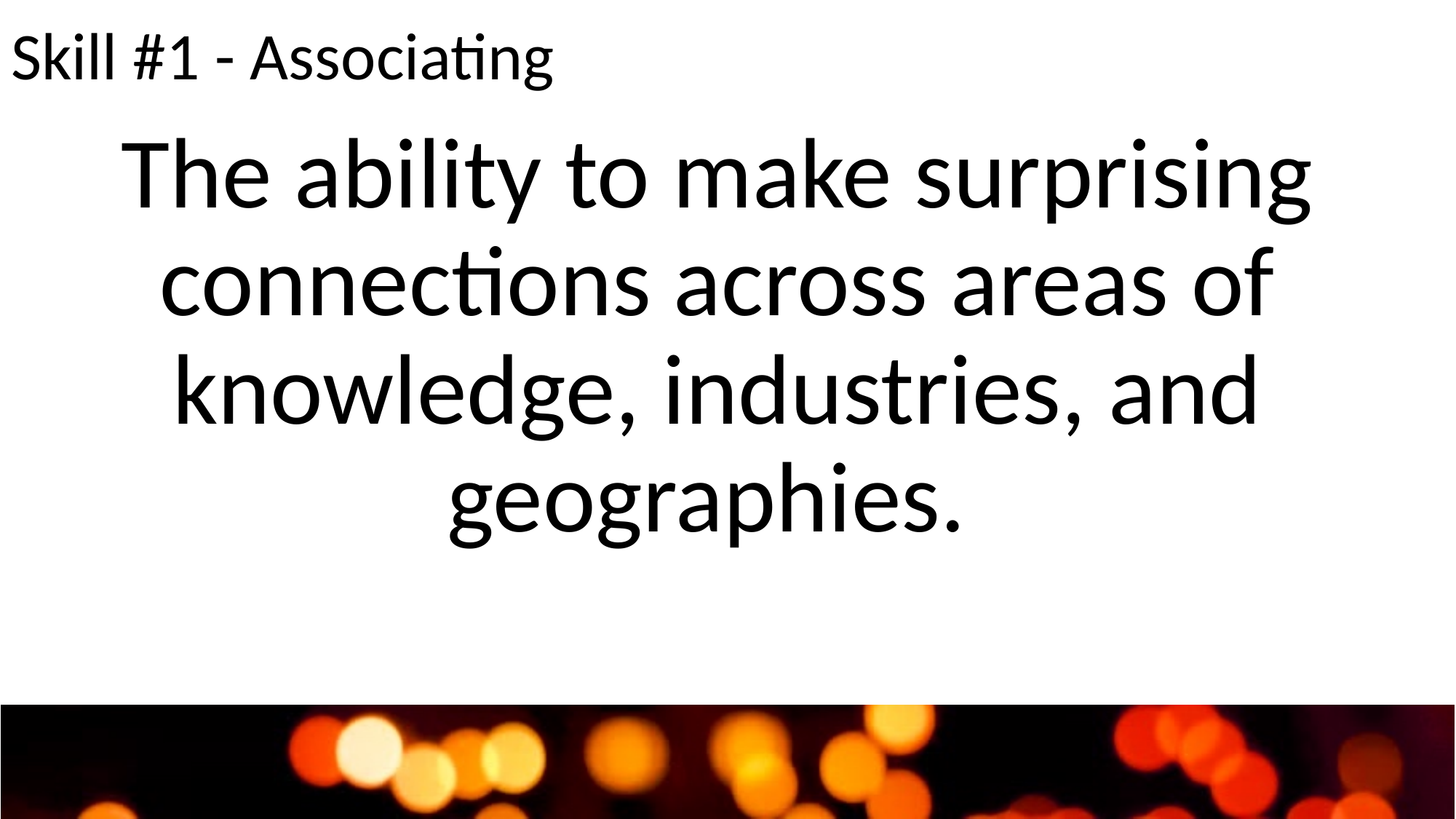

# Skill #1 - Associating
The ability to make surprising connections across areas of knowledge, industries, and geographies.